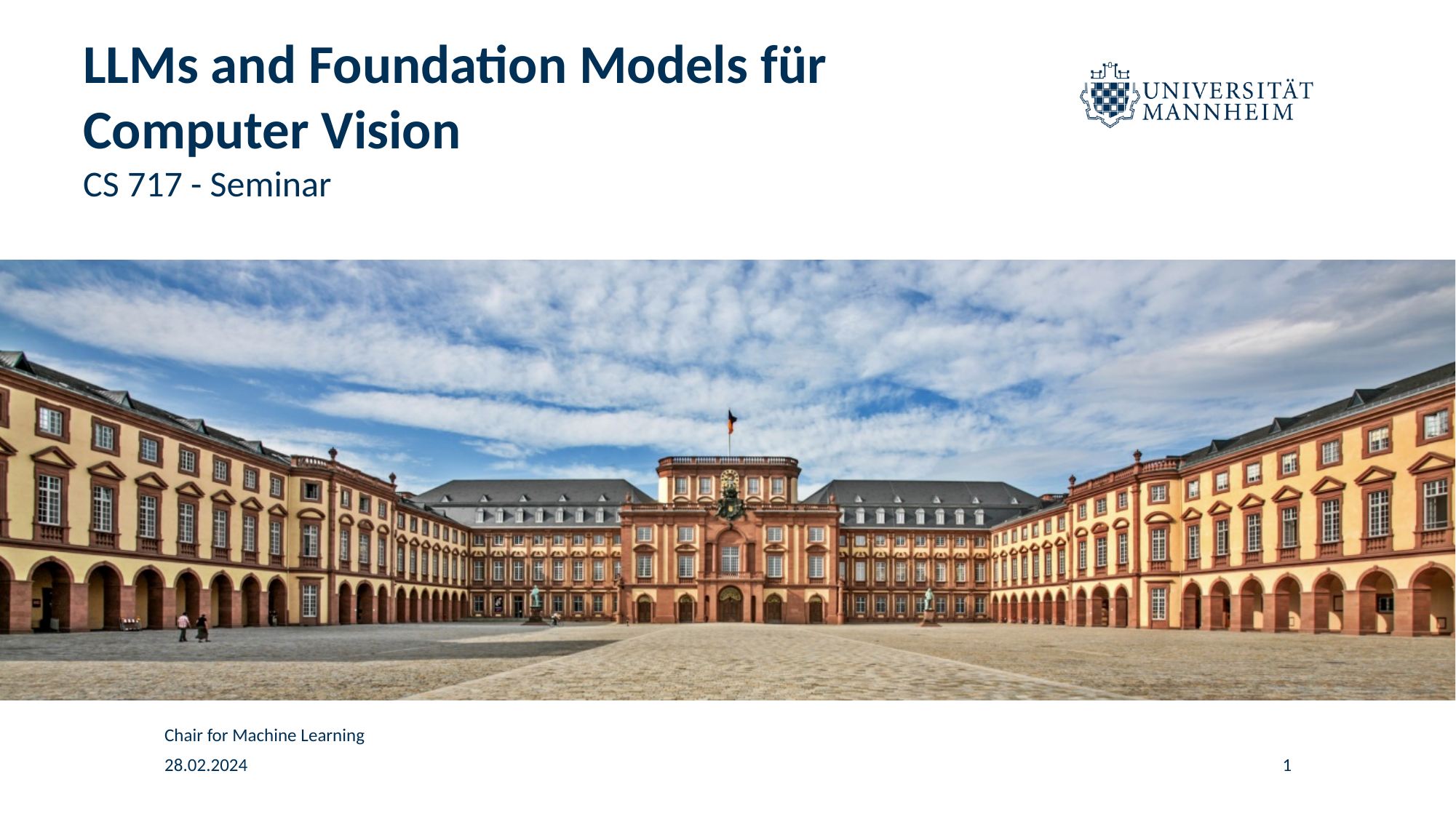

# LLMs and Foundation Models für Computer Vision
CS 717 - Seminar
Chair for Machine Learning
28.02.2024
1